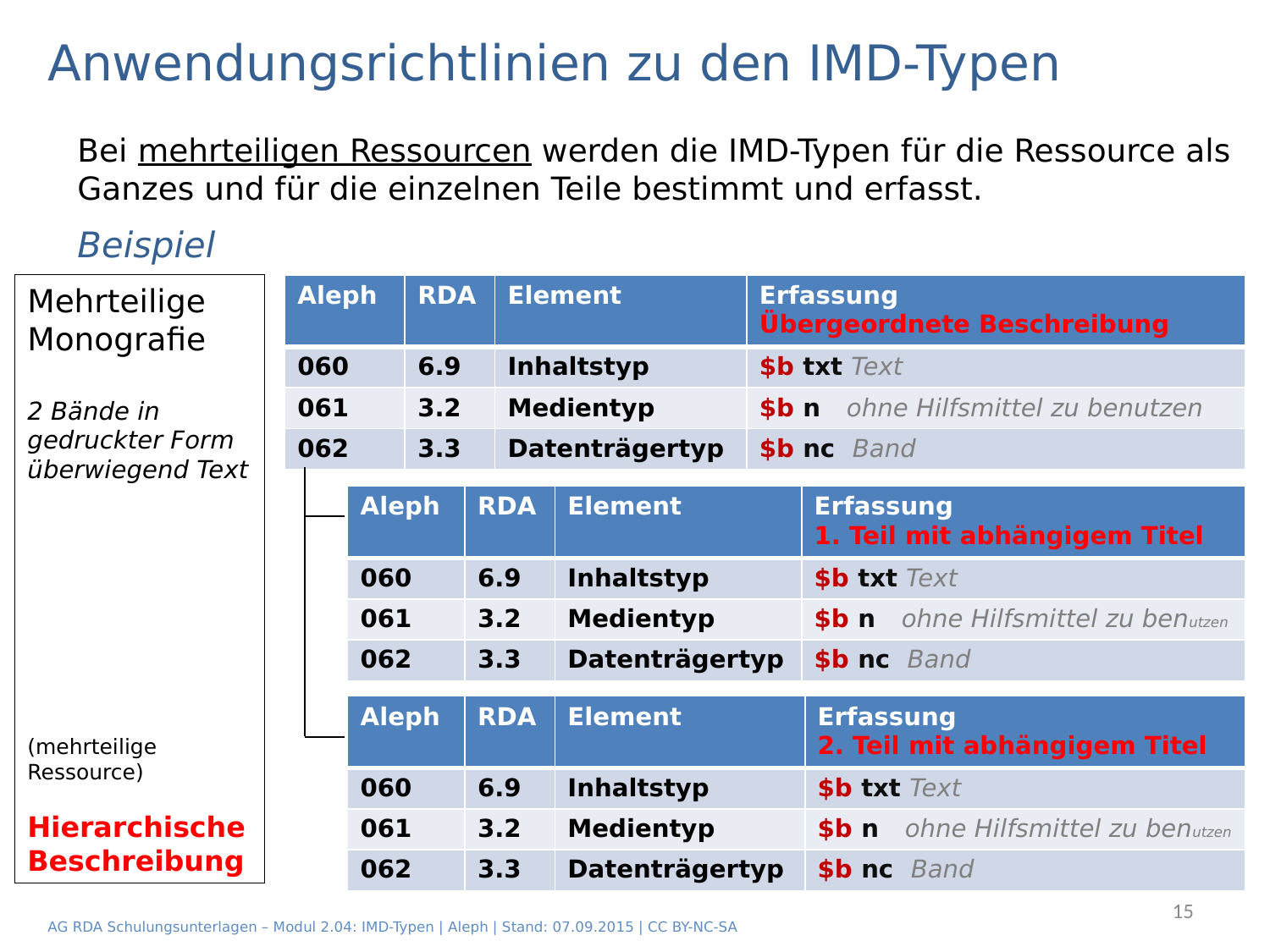

# Anwendungsrichtlinien zu den IMD-Typen

Bei mehrteiligen Ressourcen werden die IMD-Typen für die Ressource als Ganzes und für die einzelnen Teile bestimmt und erfasst.
Beispiel
Mehrteilige Monografie

2 Bände in
gedruckter Form
überwiegend Text

(mehrteilige Ressource)

Hierarchische Beschreibung
| Aleph | RDA | Element | Erfassung Übergeordnete Beschreibung |
| --- | --- | --- | --- |
| 060 | 6.9 | Inhaltstyp | $b txt Text |
| 061 | 3.2 | Medientyp | $b n ohne Hilfsmittel zu benutzen |
| 062 | 3.3 | Datenträgertyp | $b nc Band |
| Aleph | RDA | Element | Erfassung 1. Teil mit abhängigem Titel |
| --- | --- | --- | --- |
| 060 | 6.9 | Inhaltstyp | $b txt Text |
| 061 | 3.2 | Medientyp | $b n ohne Hilfsmittel zu benutzen |
| 062 | 3.3 | Datenträgertyp | $b nc Band |
| Aleph | RDA | Element | Erfassung 2. Teil mit abhängigem Titel |
| --- | --- | --- | --- |
| 060 | 6.9 | Inhaltstyp | $b txt Text |
| 061 | 3.2 | Medientyp | $b n ohne Hilfsmittel zu benutzen |
| 062 | 3.3 | Datenträgertyp | $b nc Band |
15
AG RDA Schulungsunterlagen – Modul 2.04: IMD-Typen | Aleph | Stand: 07.09.2015 | CC BY-NC-SA